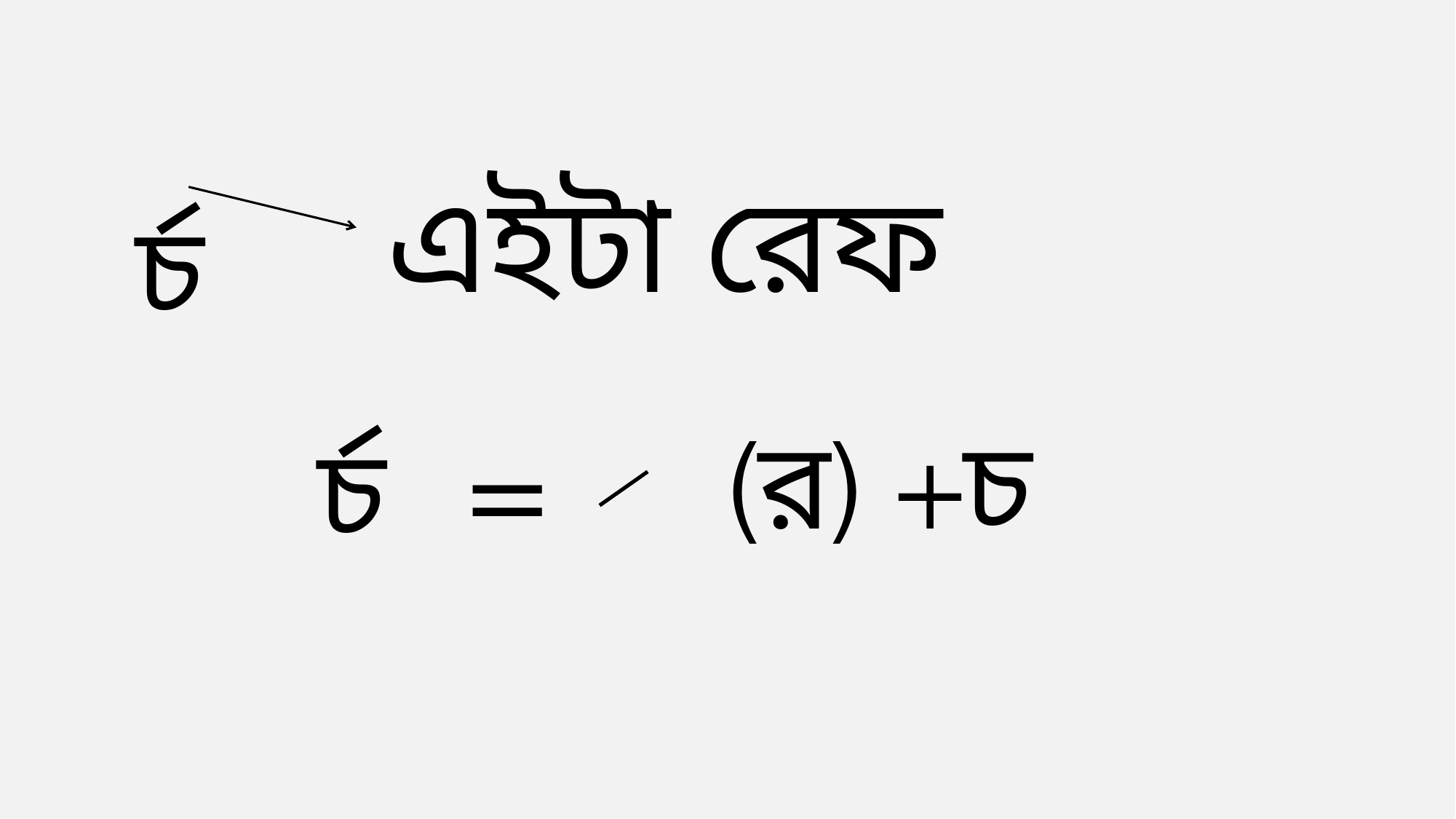

এইটা রেফ
র্চ
=
(র) +চ
র্চ